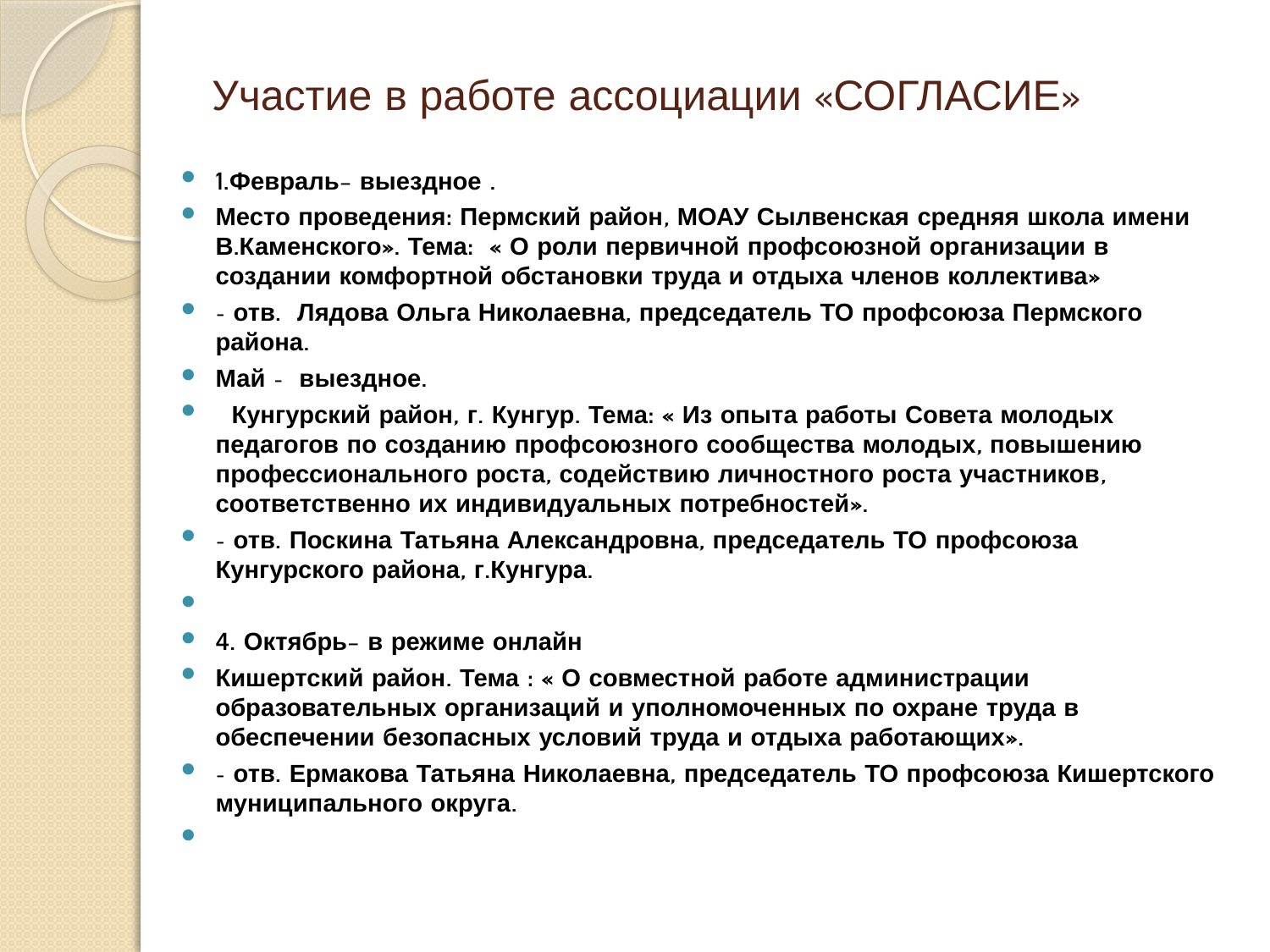

# Участие в работе ассоциации «СОГЛАСИЕ»
1.Февраль– выездное .
Место проведения: Пермский район, МОАУ Сылвенская средняя школа имени В.Каменского». Тема:  « О роли первичной профсоюзной организации в создании комфортной обстановки труда и отдыха членов коллектива»
- отв.  Лядова Ольга Николаевна, председатель ТО профсоюза Пермского района.
Май -  выездное.
  Кунгурский район, г. Кунгур. Тема: « Из опыта работы Совета молодых педагогов по созданию профсоюзного сообщества молодых, повышению профессионального роста, содействию личностного роста участников, соответственно их индивидуальных потребностей».
- отв. Поскина Татьяна Александровна, председатель ТО профсоюза Кунгурского района, г.Кунгура.

4. Октябрь– в режиме онлайн
Кишертский район. Тема : « О совместной работе администрации образовательных организаций и уполномоченных по охране труда в обеспечении безопасных условий труда и отдыха работающих».
- отв. Ермакова Татьяна Николаевна, председатель ТО профсоюза Кишертского муниципального округа.